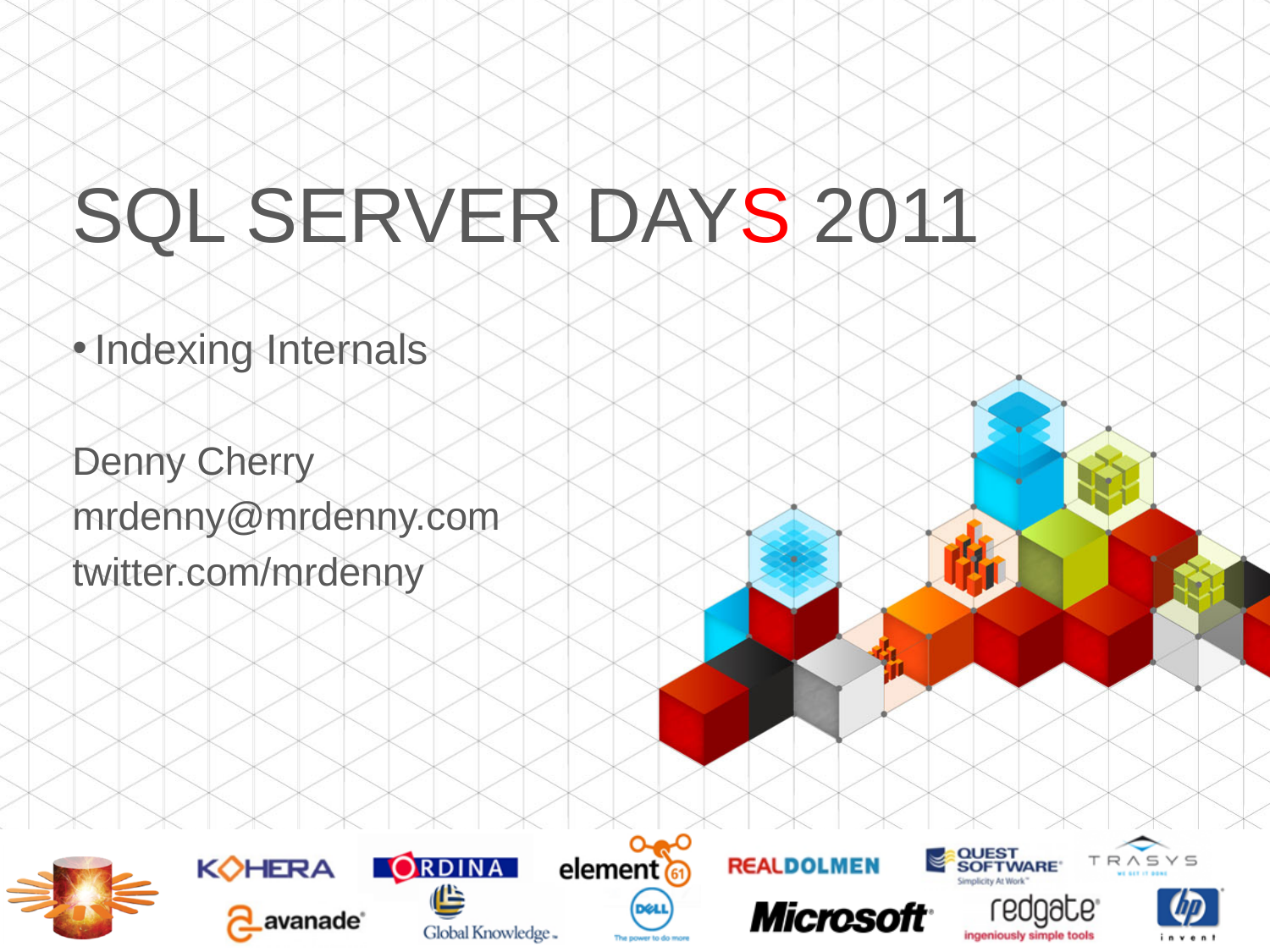

SQL Server Days 2011
Indexing Internals

Denny Cherry
mrdenny@mrdenny.com
twitter.com/mrdenny